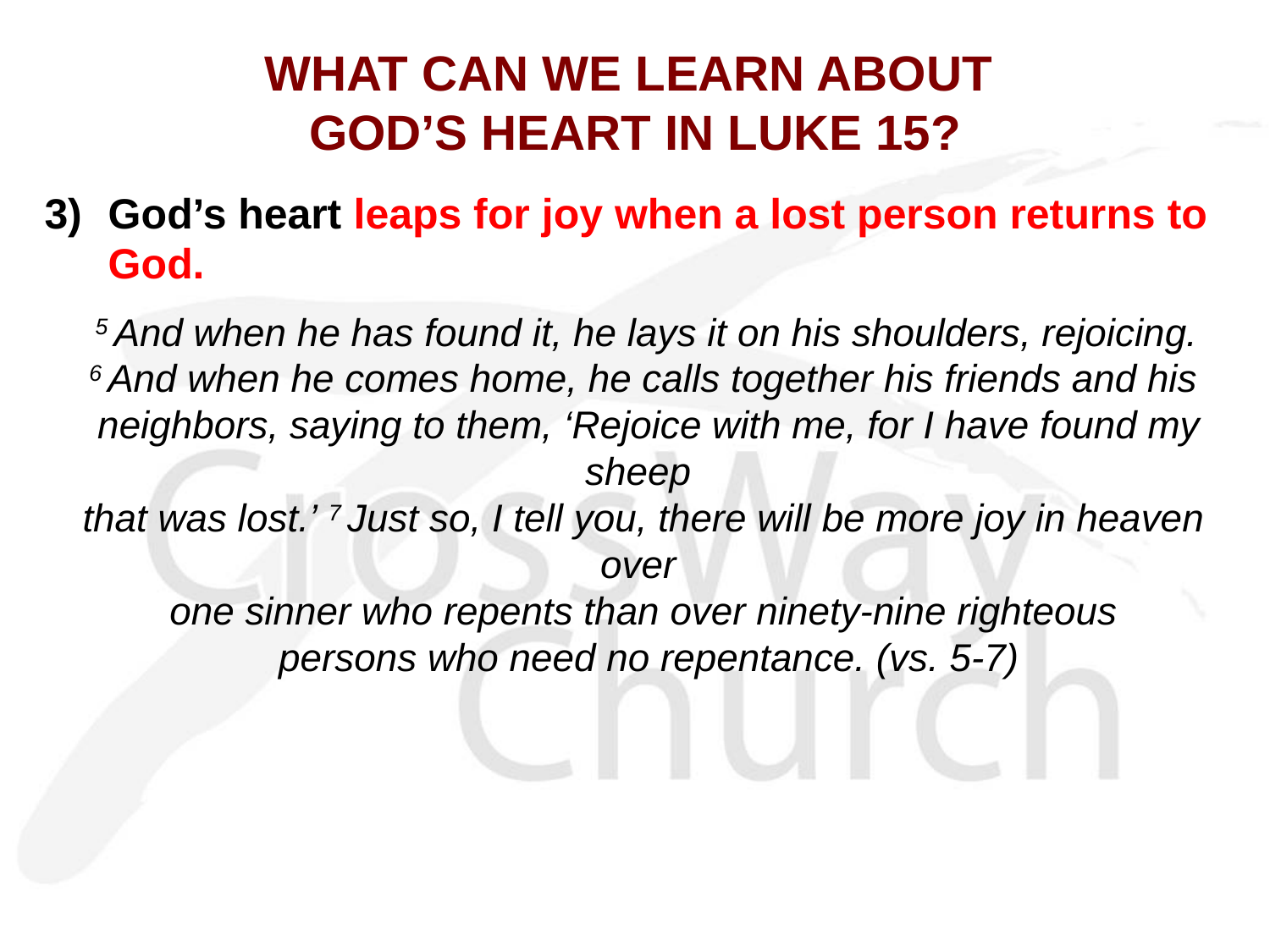

# WHAT CAN WE LEARN ABOUT GOD’S HEART IN LUKE 15?
3)	God’s heart leaps for joy when a lost person returns to God.

 5 And when he has found it, he lays it on his shoulders, rejoicing.
6 And when he comes home, he calls together his friends and his
 neighbors, saying to them, ‘Rejoice with me, for I have found my sheep
that was lost.’ 7 Just so, I tell you, there will be more joy in heaven over
one sinner who repents than over ninety-nine righteous
 persons who need no repentance. (vs. 5-7)